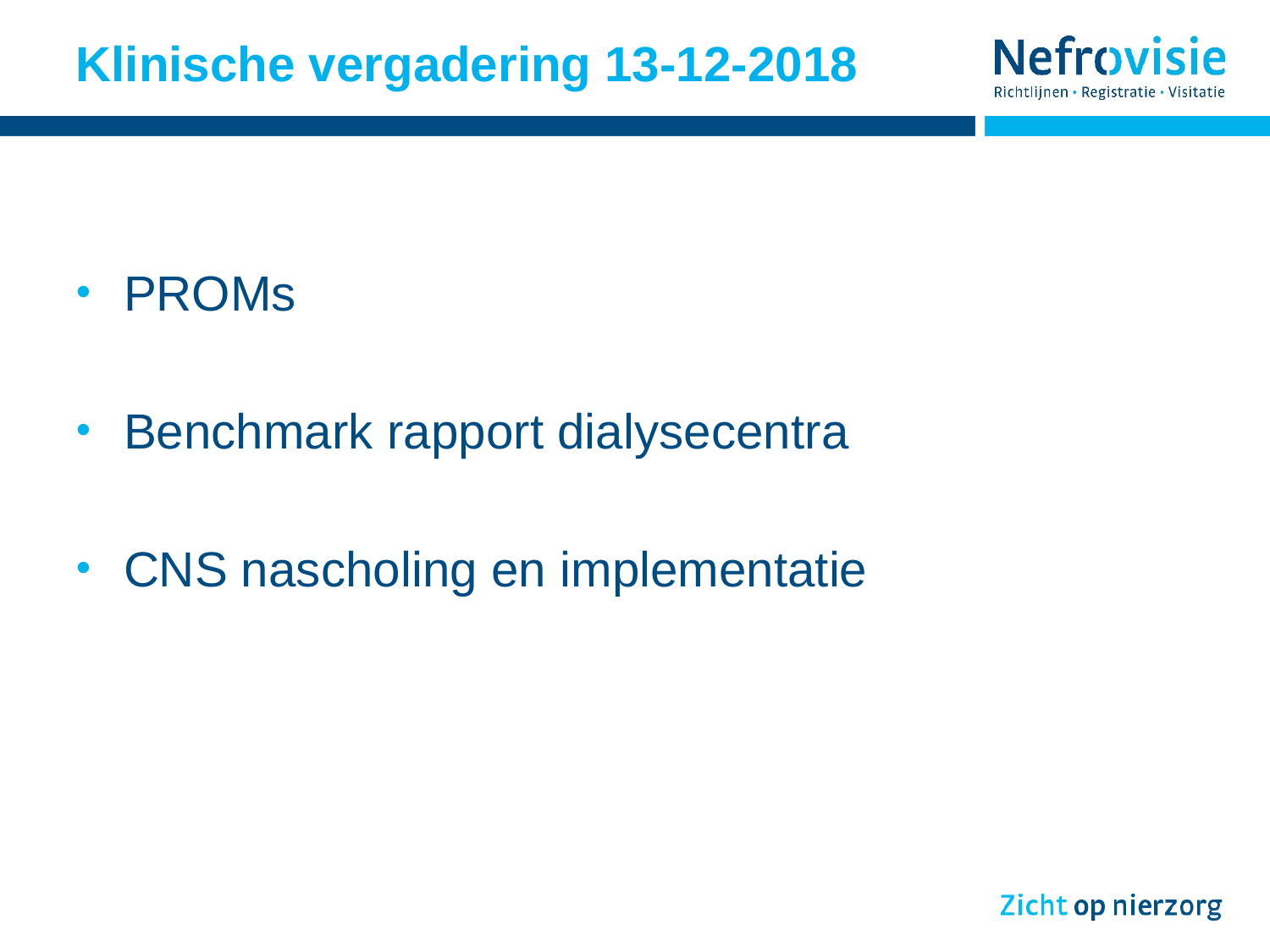

# Klinische vergadering 13-12-2018

PROMs

Benchmark rapport dialysecentra

CNS nascholing en implementatie